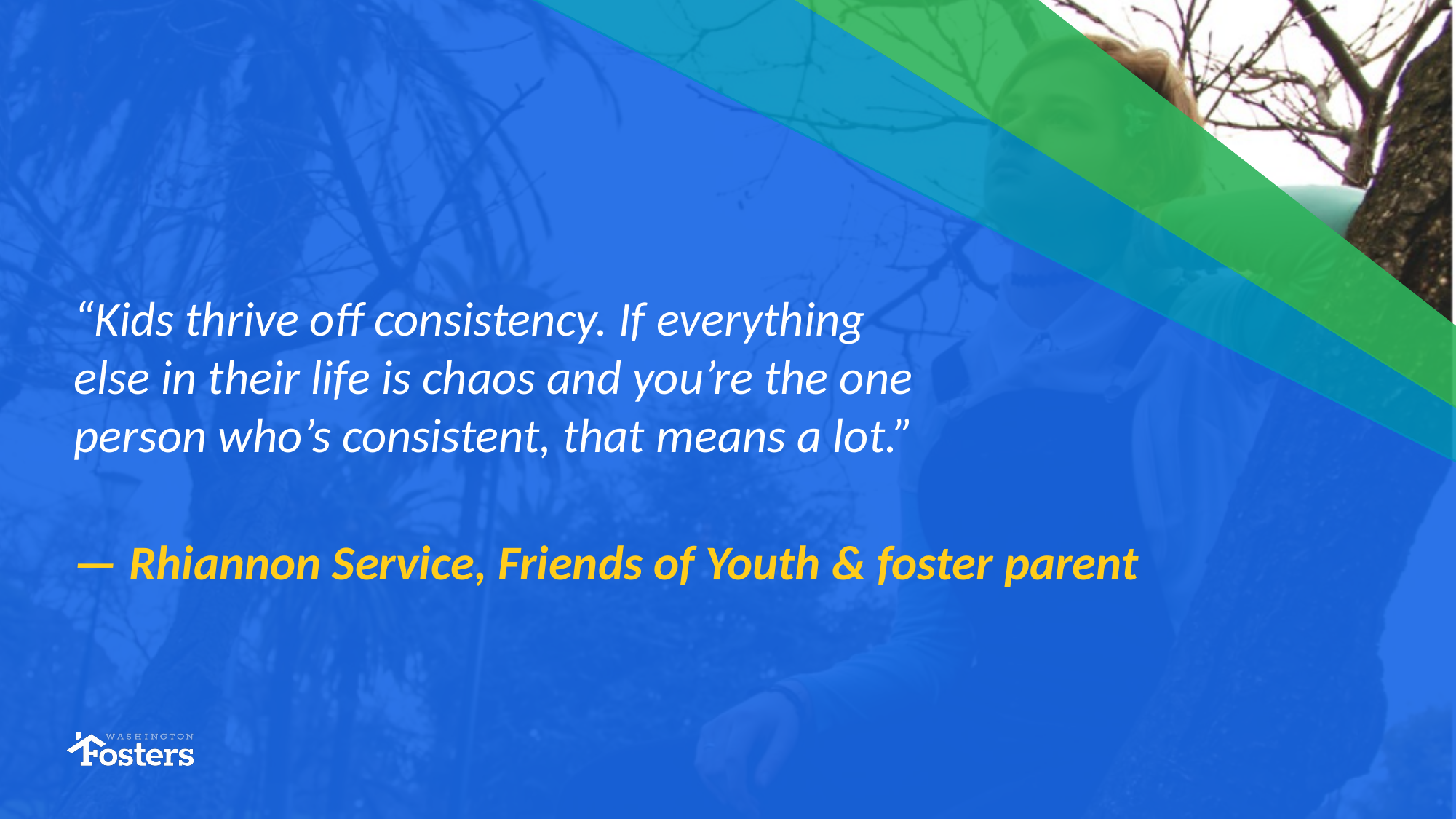

“Kids thrive off consistency. If everything else in their life is chaos and you’re the one person who’s consistent, that means a lot.”
— Rhiannon Service, Friends of Youth & foster parent